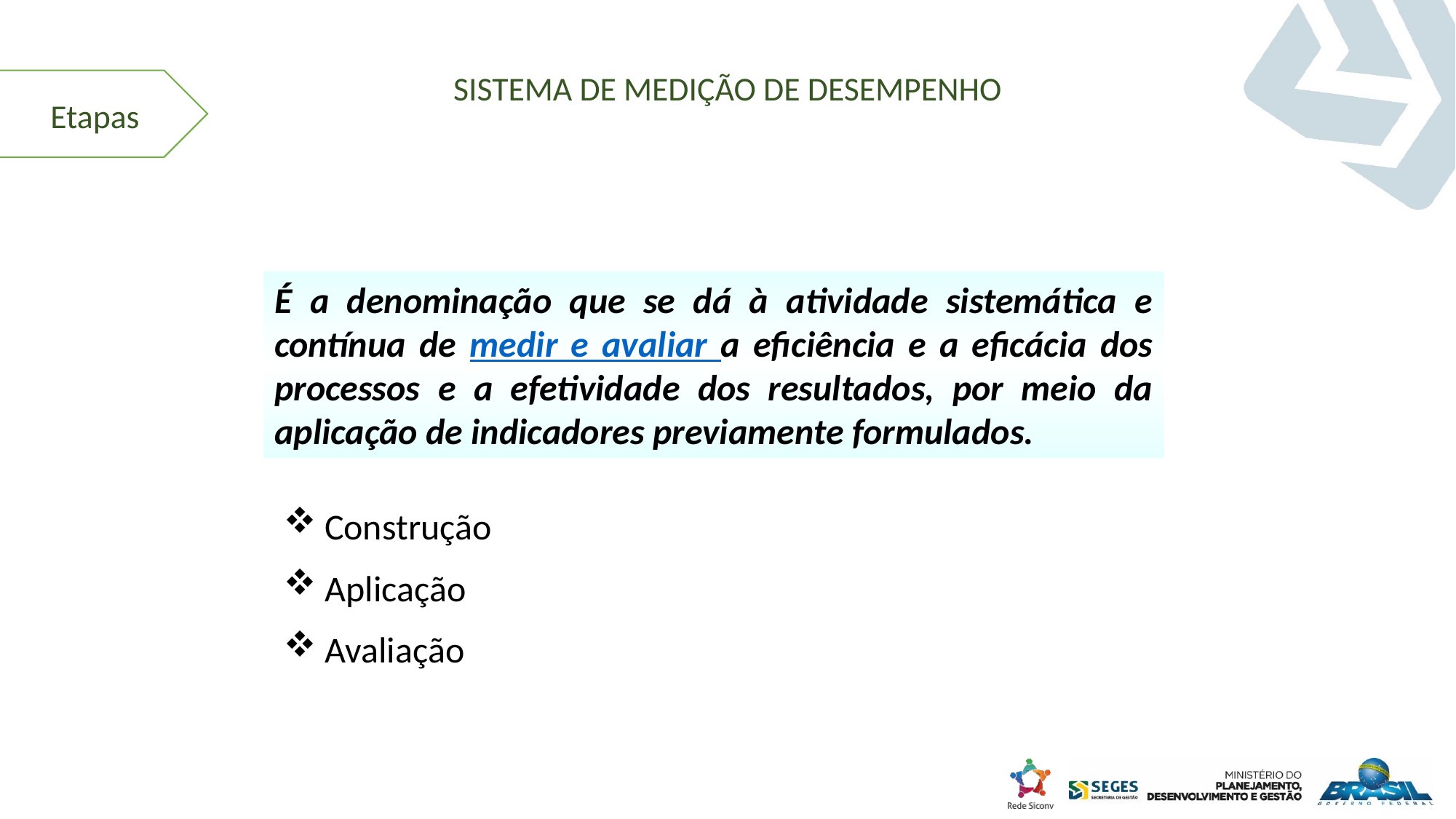

SISTEMA DE MEDIÇÃO DE DESEMPENHO

Etapas
É a denominação que se dá à atividade sistemática e contínua de medir e avaliar a eficiência e a eficácia dos processos e a efetividade dos resultados, por meio da aplicação de indicadores previamente formulados.
Construção
 Aplicação
 Avaliação